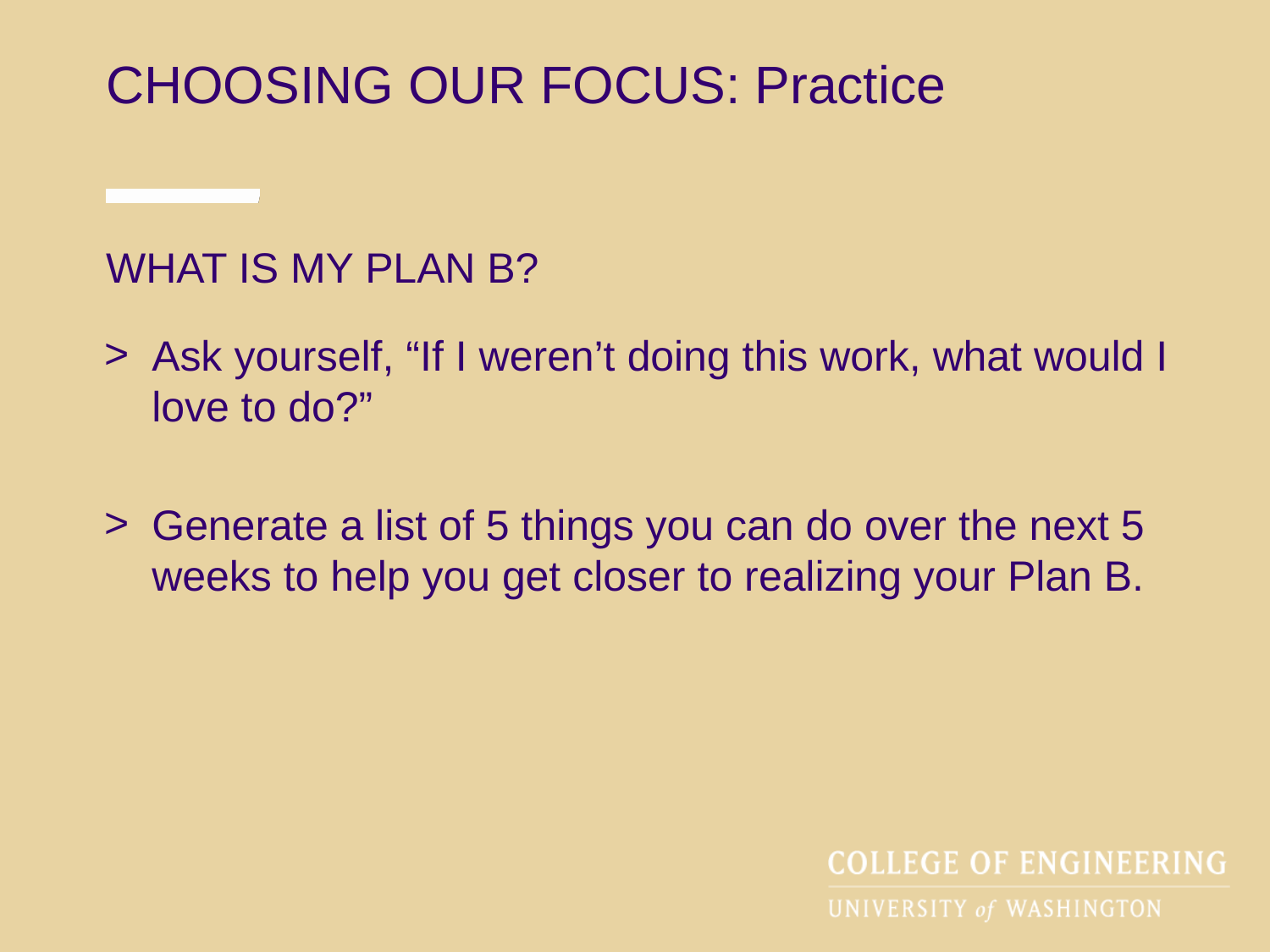

CHOOSING OUR FOCUS: Practice
WHAT IS MY PLAN B?
Ask yourself, “If I weren’t doing this work, what would I love to do?”

Generate a list of 5 things you can do over the next 5 weeks to help you get closer to realizing your Plan B.